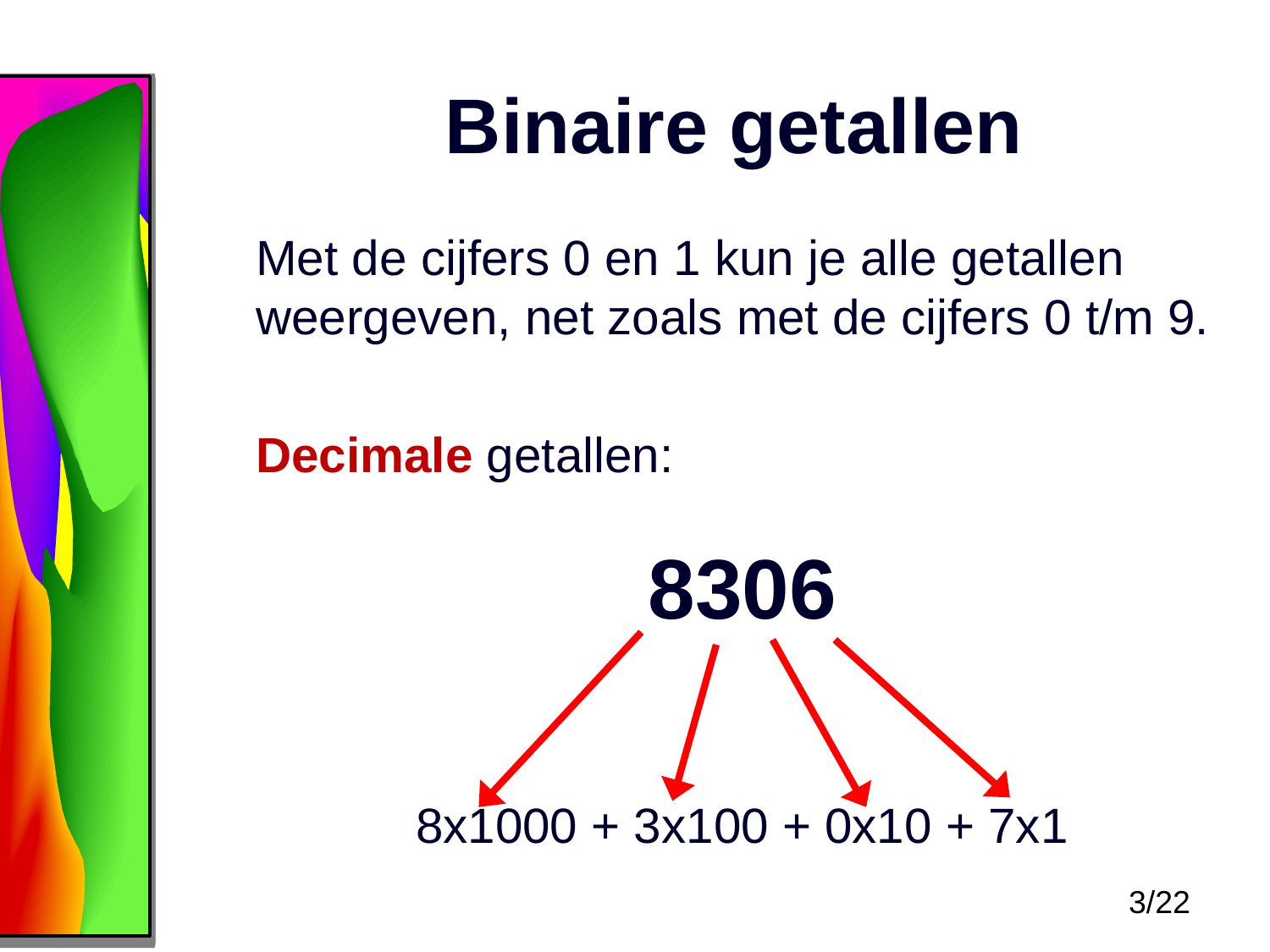

# Binaire getallen
Met de cijfers 0 en 1 kun je alle getallen weergeven, net zoals met de cijfers 0 t/m 9.

Decimale getallen:

8306

8x1000 + 3x100 + 0x10 + 7x1